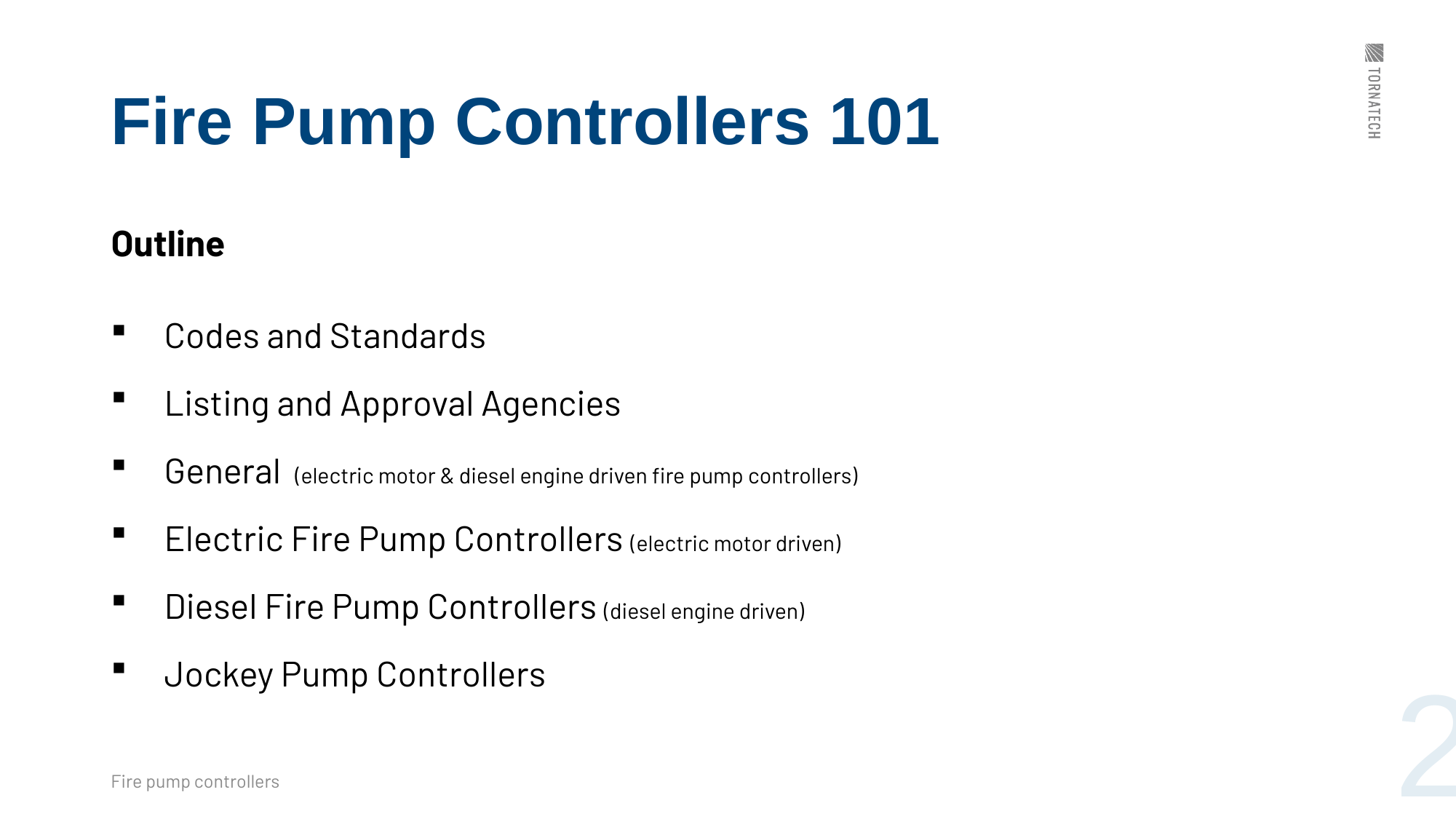

# Fire Pump Controllers 101
Outline
Codes and Standards
Listing and Approval Agencies
General  (electric motor & diesel engine driven fire pump controllers)
Electric Fire Pump Controllers (electric motor driven)
Diesel Fire Pump Controllers (diesel engine driven)
Jockey Pump Controllers

2
Fire pump controllers